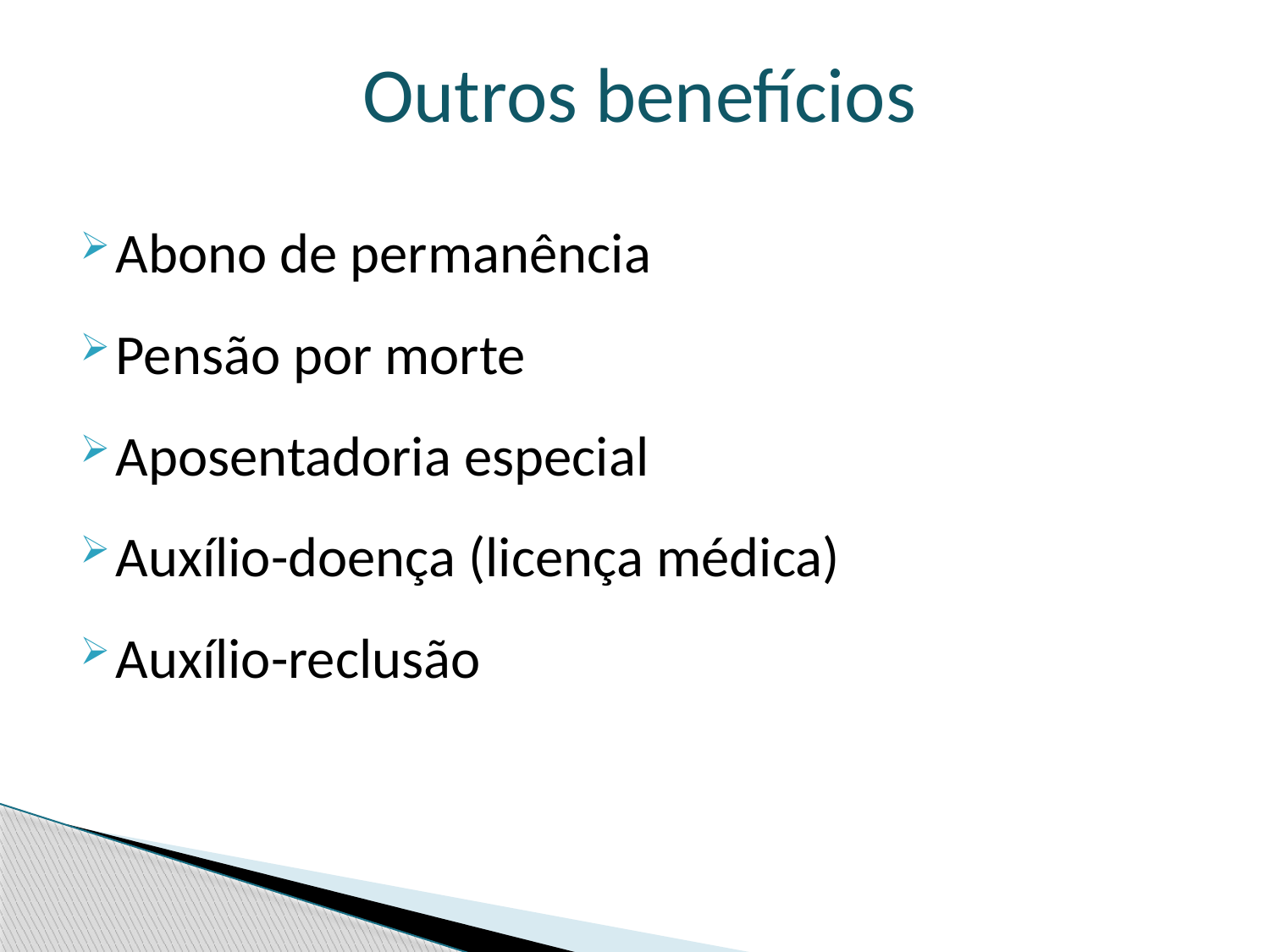

# Outros benefícios
Abono de permanência
Pensão por morte
Aposentadoria especial
Auxílio-doença (licença médica)
Auxílio-reclusão